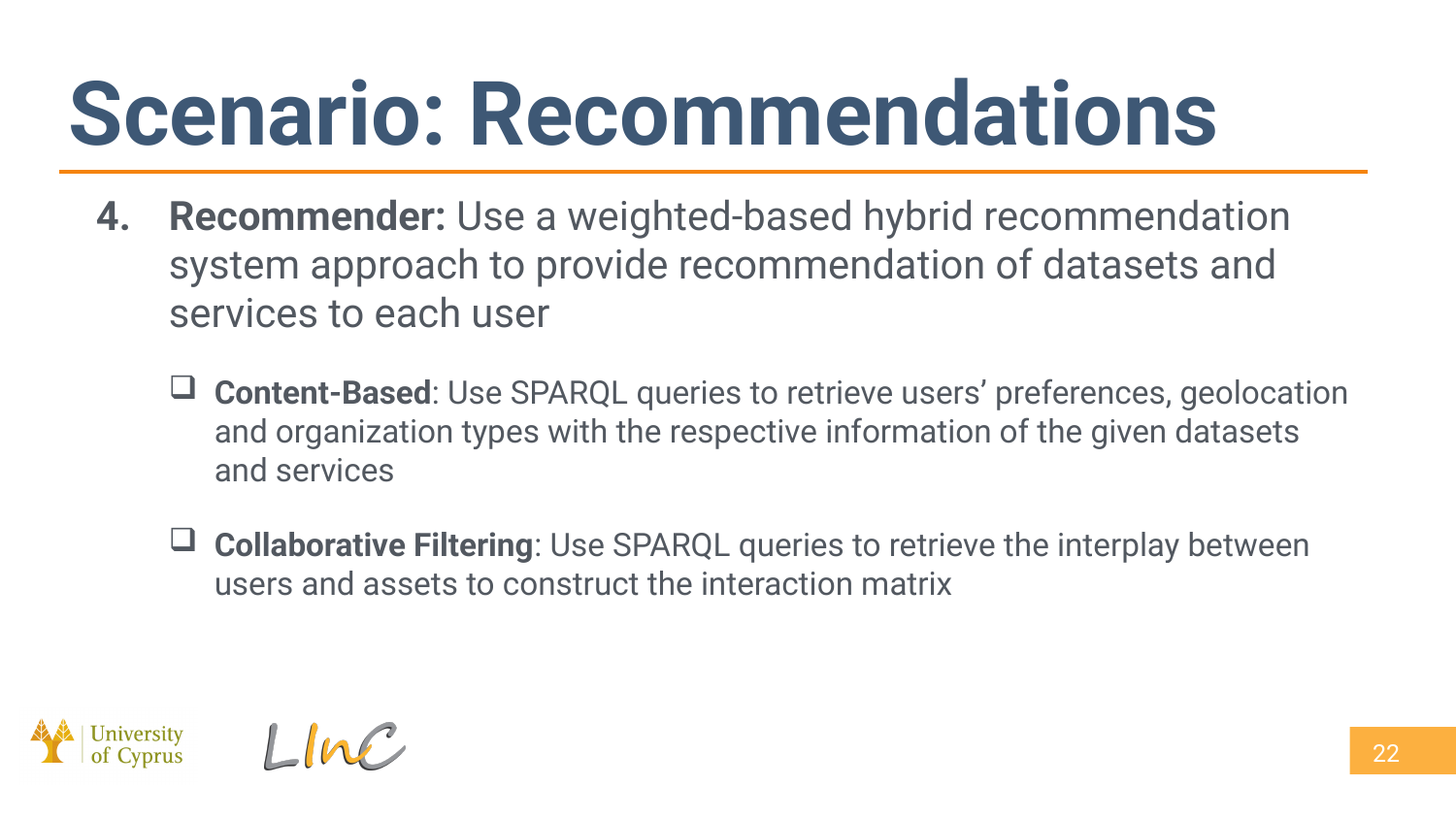

# Scenario: Recommendations
Recommender: Use a weighted-based hybrid recommendation system approach to provide recommendation of datasets and services to each user
Content-Based: Use SPARQL queries to retrieve users’ preferences, geolocation and organization types with the respective information of the given datasets and services
Collaborative Filtering: Use SPARQL queries to retrieve the interplay between users and assets to construct the interaction matrix
22